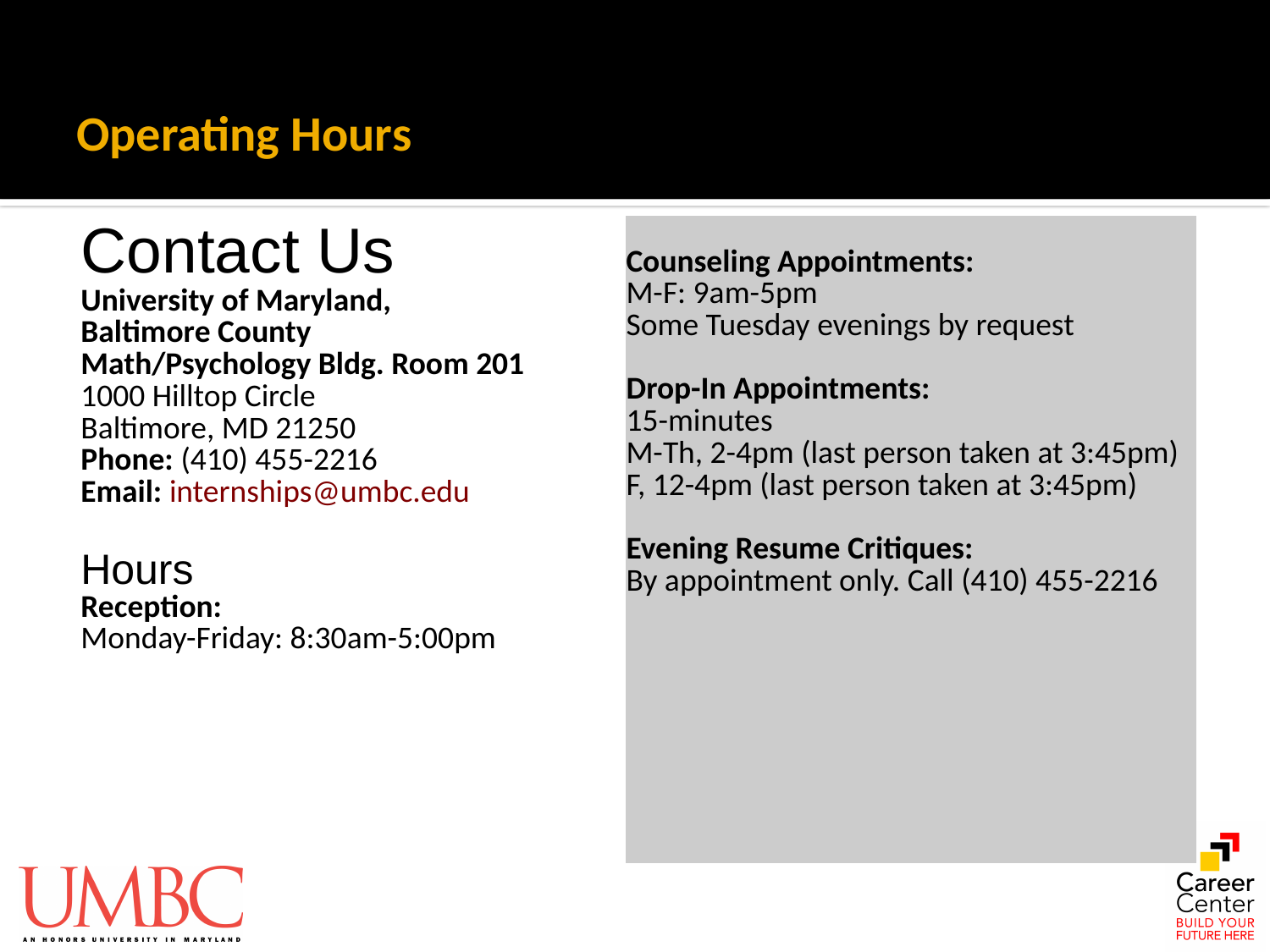

# Operating Hours
| Contact Us University of Maryland, Baltimore County Math/Psychology Bldg. Room 201 1000 Hilltop Circle Baltimore, MD 21250 Phone: (410) 455-2216 Email: internships@umbc.edu Hours Reception: Monday-Friday: 8:30am-5:00pm |  | Counseling Appointments: M-F: 9am-5pm Some Tuesday evenings by request Drop-In Appointments: 15-minutes M-Th, 2-4pm (last person taken at 3:45pm) F, 12-4pm (last person taken at 3:45pm) Evening Resume Critiques: By appointment only. Call (410) 455-2216 |
| --- | --- | --- |